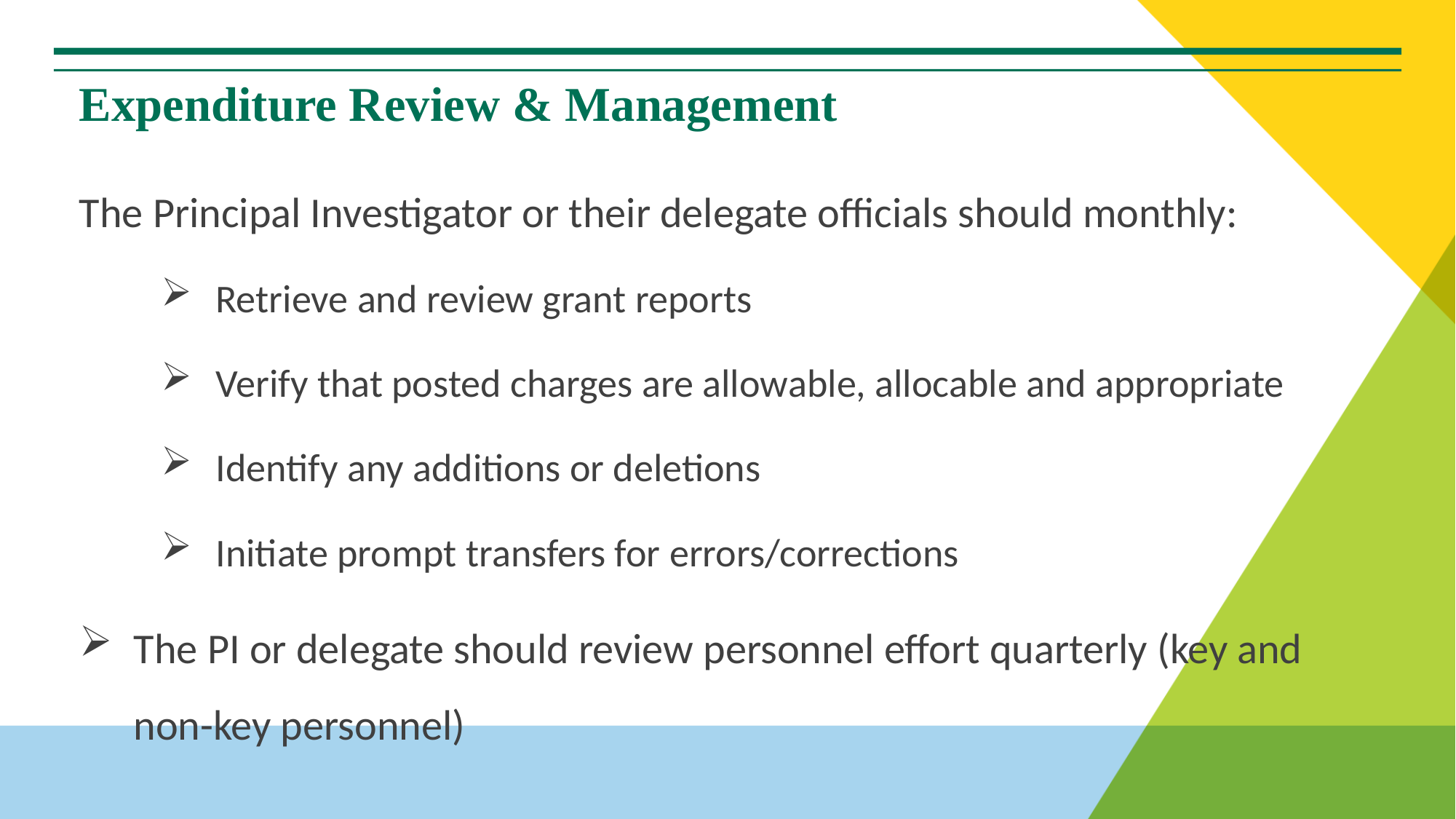

# Expenditure Review & Management
The Principal Investigator or their delegate officials should monthly:
Retrieve and review grant reports
Verify that posted charges are allowable, allocable and appropriate
Identify any additions or deletions
Initiate prompt transfers for errors/corrections
The PI or delegate should review personnel effort quarterly (key and non-key personnel)